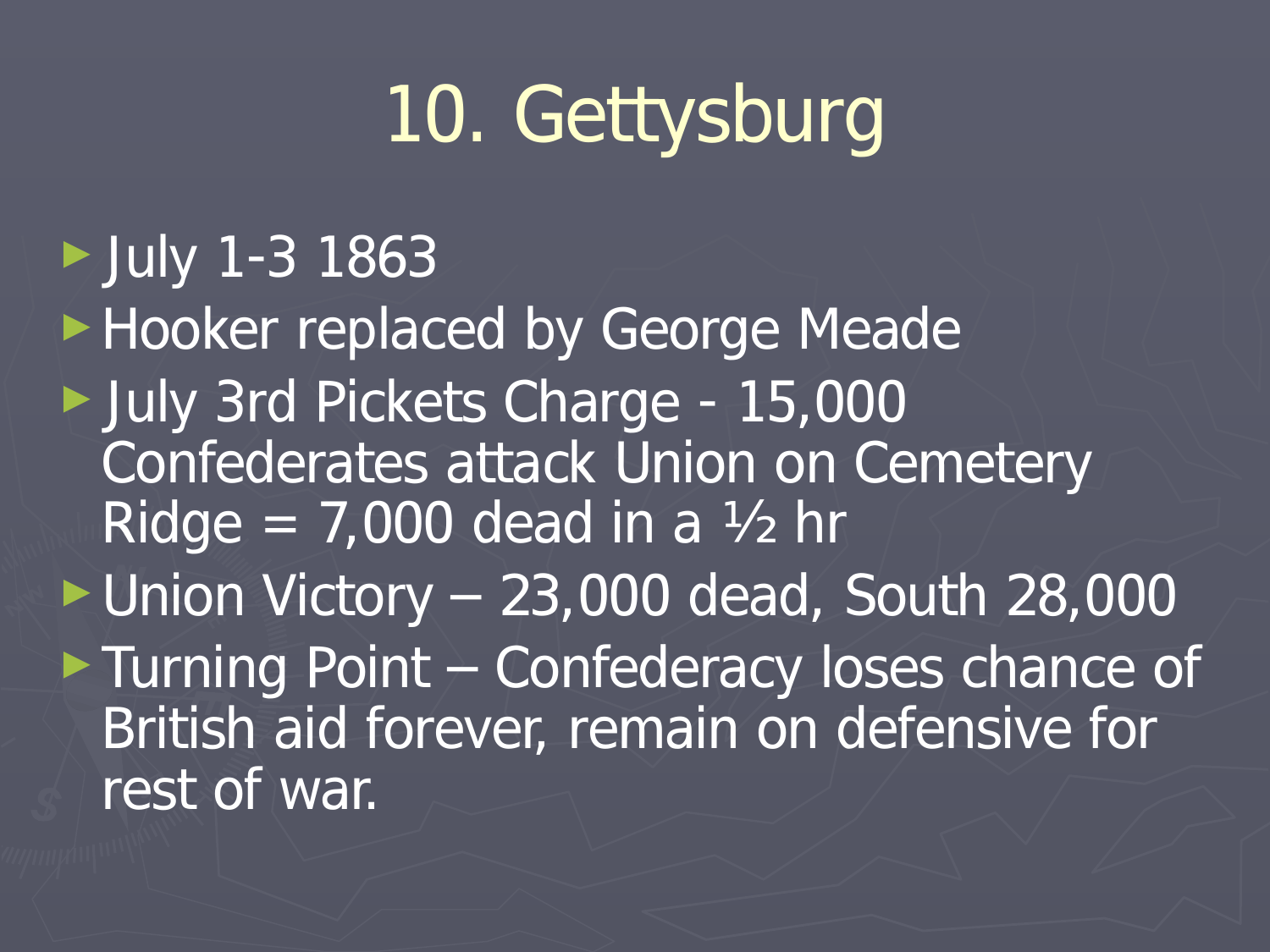

# 10. Gettysburg
July 1-3 1863
Hooker replaced by George Meade
July 3rd Pickets Charge - 15,000 Confederates attack Union on Cemetery Ridge = 7,000 dead in a ½ hr
Union Victory – 23,000 dead, South 28,000
Turning Point – Confederacy loses chance of British aid forever, remain on defensive for rest of war.